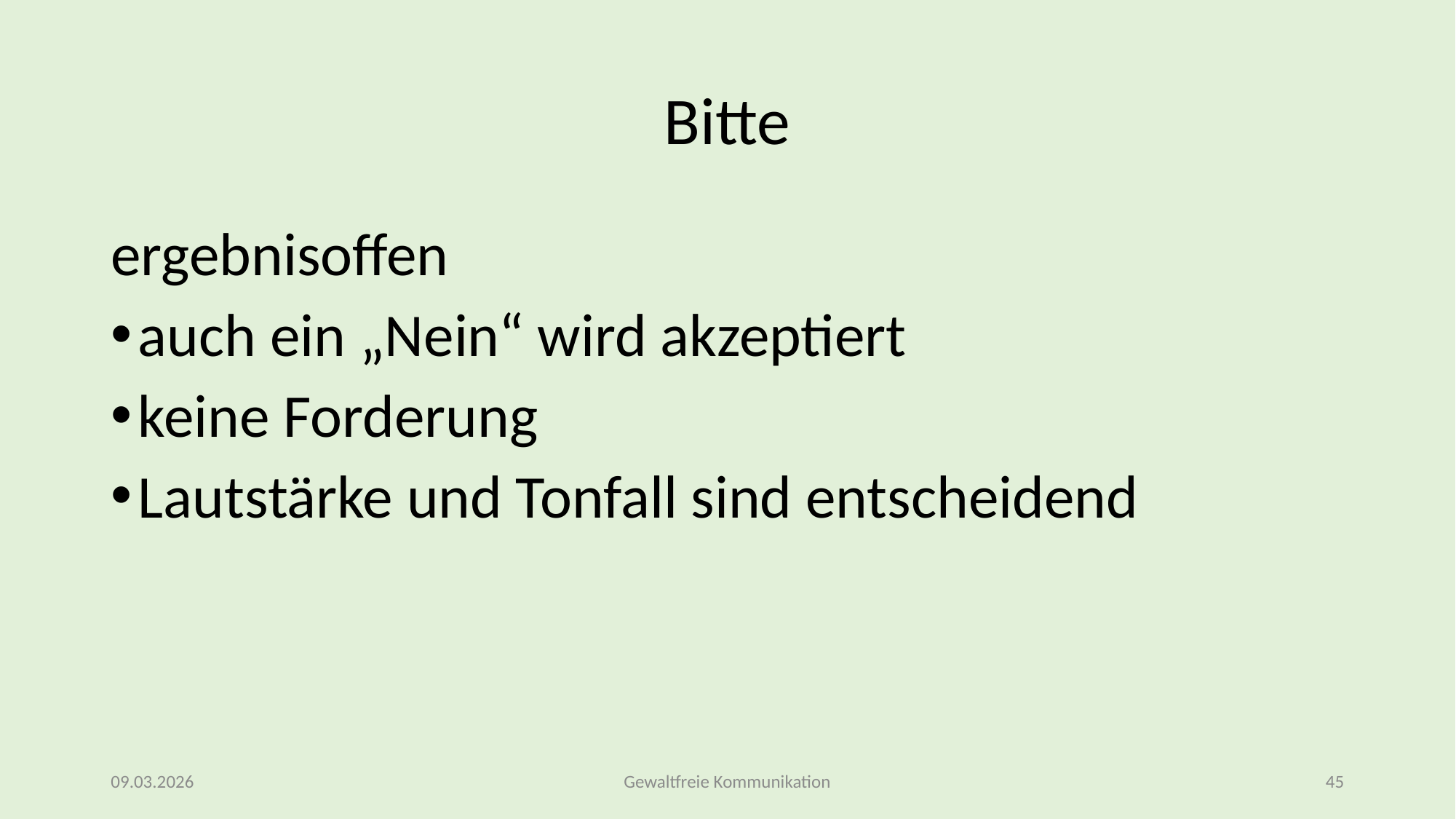

# Bitte
ergebnisoffen
auch ein „Nein“ wird akzeptiert
keine Forderung
Lautstärke und Tonfall sind entscheidend
09.03.2026
Gewaltfreie Kommunikation
45